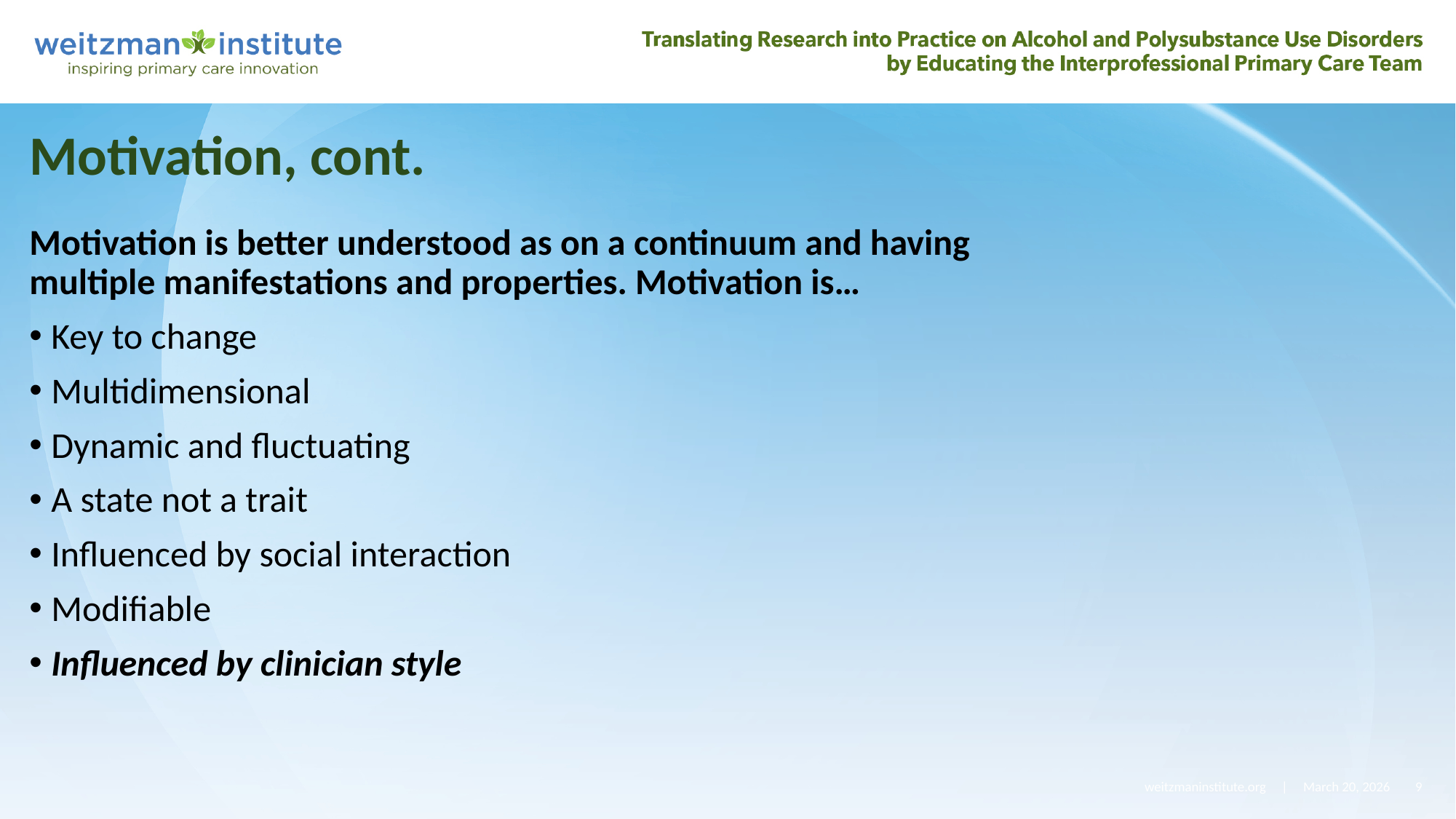

Motivation, cont.
Motivation is better understood as on a continuum and having multiple manifestations and properties. Motivation is…
Key to change
Multidimensional
Dynamic and fluctuating
A state not a trait
Influenced by social interaction
Modifiable
Influenced by clinician style